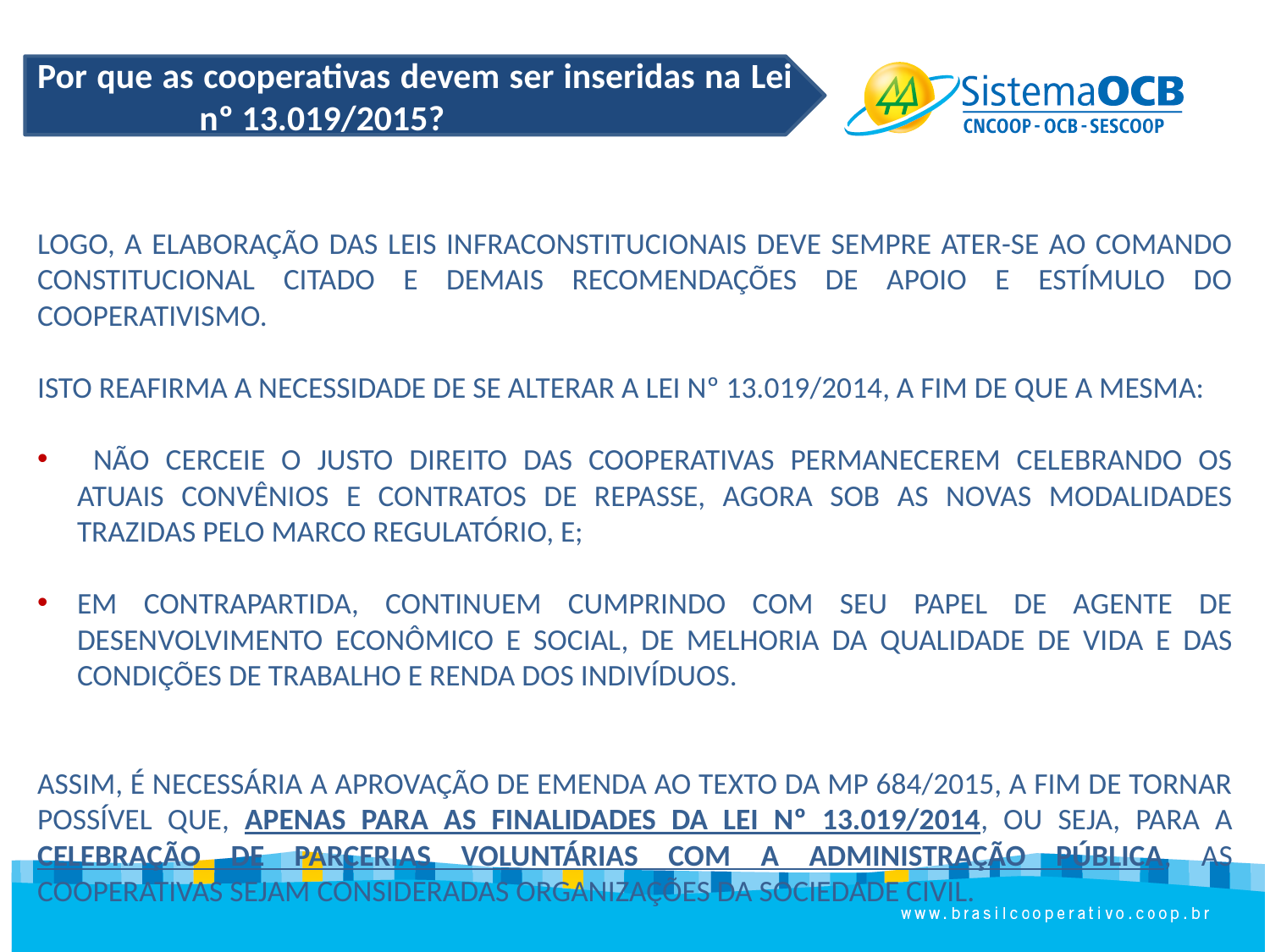

Por que as cooperativas devem ser inseridas na Lei nº 13.019/2015?

Logo, a elaboração das leis infraconstitucionais deve sempre ater-se ao comando constitucional citado e demais recomendações de apoio e estímulo do cooperativismo.

Isto reafirma a necessidade de se alterar a Lei nº 13.019/2014, a fim de que a mesma:

 não cerceie o justo direito das cooperativas permanecerem celebrando os atuais convênios e contratos de repasse, agora sob as novas modalidades trazidas pelo marco regulatório, e;

em contrapartida, continuem cumprindo com seu papel de agente de desenvolvimento econômico e social, de melhoria da qualidade de vida e das condições de trabalho e renda dos indivíduos.

Assim, é necessária a aprovação de emenda ao texto da MP 684/2015, a fim de tornar possível que, apenas para as finalidades da Lei nº 13.019/2014, ou seja, para a celebração de parcerias voluntárias com a administração pública, as cooperativas sejam consideradas organizações da sociedade civil.